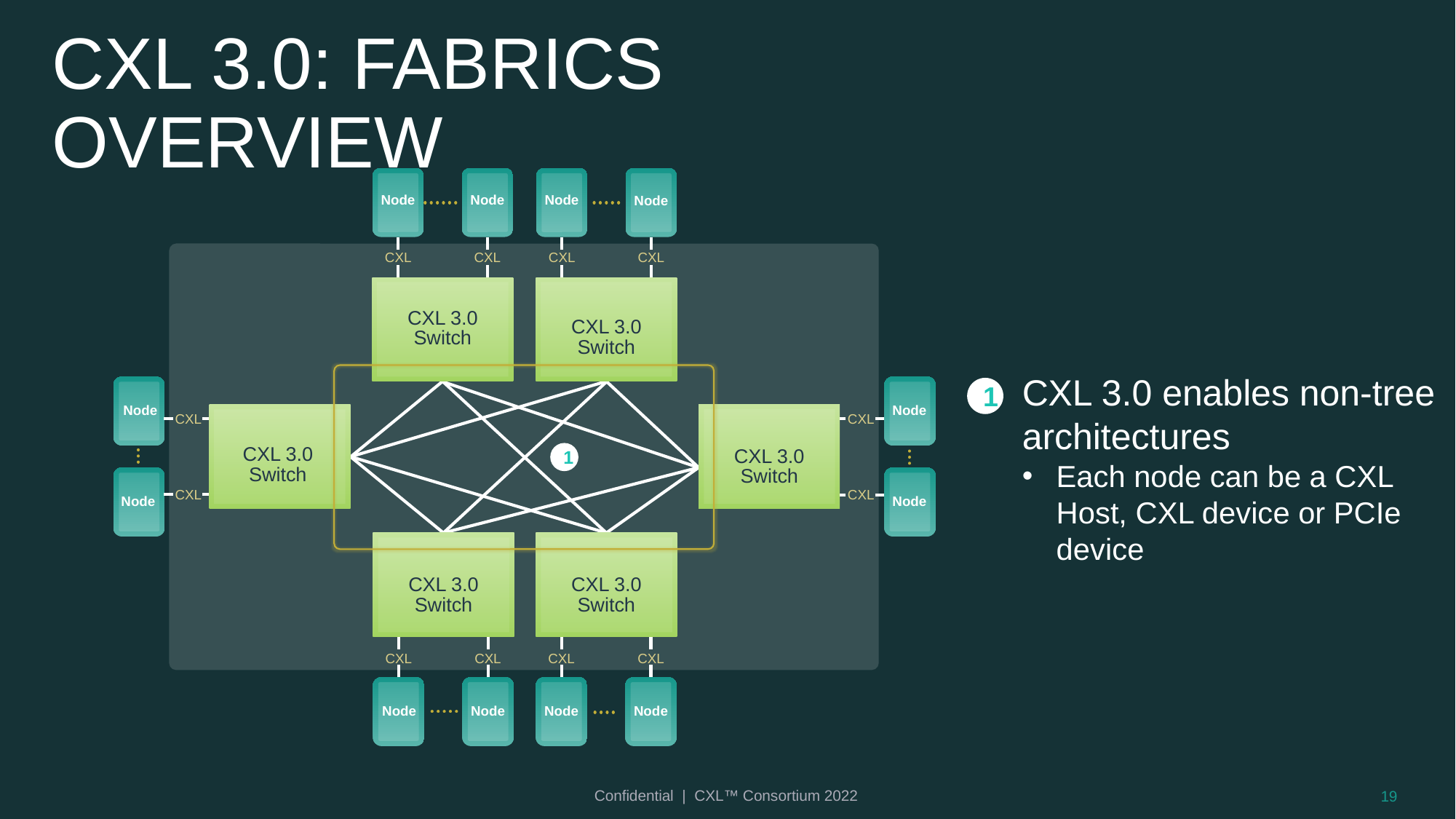

CXL 3.0: FABRICS OVERVIEW

CXL 3.0 Switch
CXL

Node
CXL

Node

CXL 3.0 Switch
CXL

Node
CXL

Node

Node
CXL

Node

CXL

CXL 3.0 Switch
CXL 3.0 Switch
1

CXL
Node

CXL
Node

CXL 3.0 Switch
CXL

Node
CXL

Node

CXL 3.0 Switch
CXL

Node
CXL

Node
CXL 3.0 enables non-tree architectures
Each node can be a CXL Host, CXL device or PCIe device
1

19
Confidential  |  CXL™ Consortium 2022